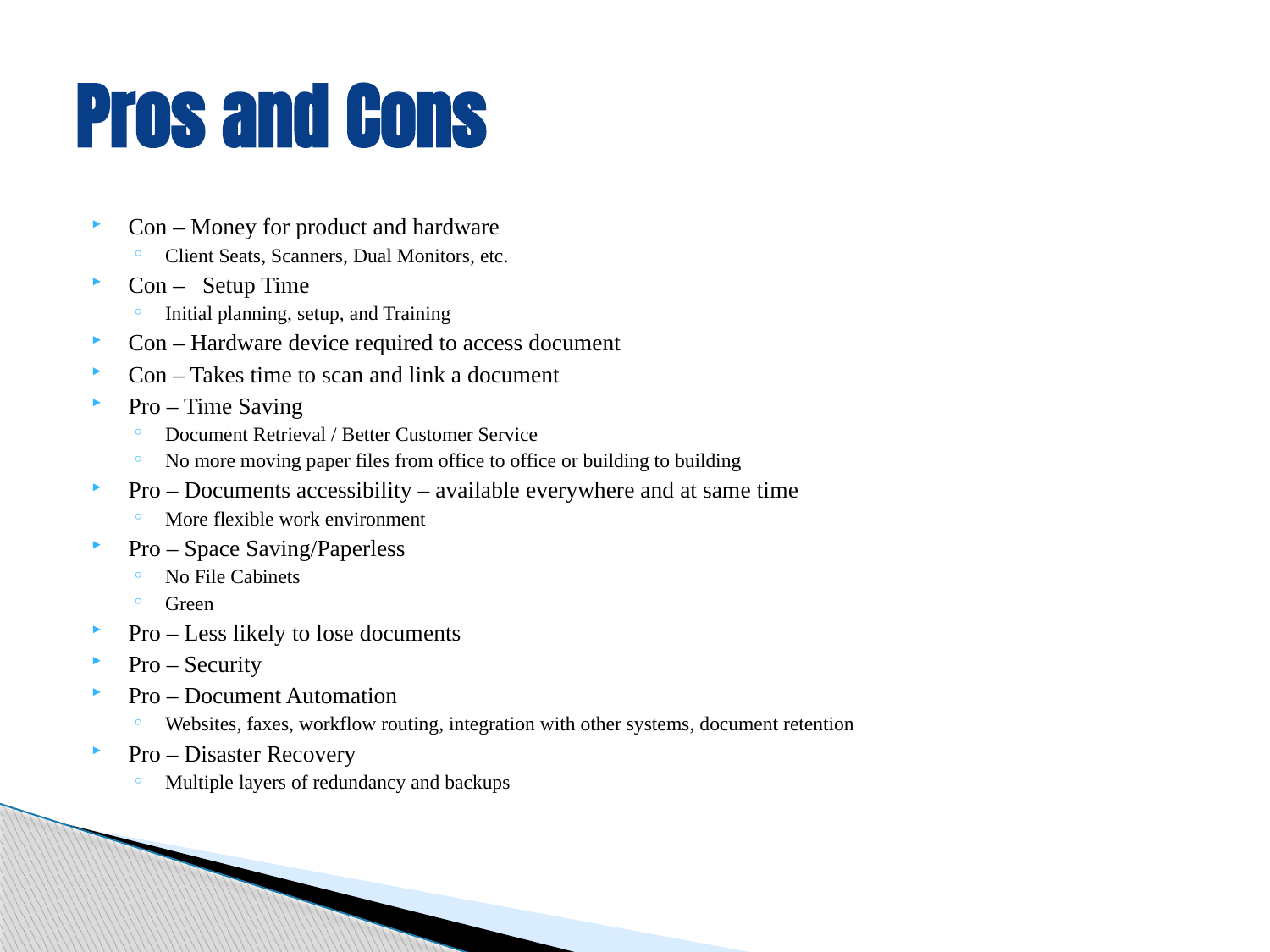

# Pros and Cons
Con – Money for product and hardware
Client Seats, Scanners, Dual Monitors, etc.
Con –   Setup Time
Initial planning, setup, and Training
Con – Hardware device required to access document
Con – Takes time to scan and link a document
Pro – Time Saving
Document Retrieval / Better Customer Service
No more moving paper files from office to office or building to building
Pro – Documents accessibility – available everywhere and at same time
More flexible work environment
Pro – Space Saving/Paperless
No File Cabinets
Green
Pro – Less likely to lose documents
Pro – Security
Pro – Document Automation
Websites, faxes, workflow routing, integration with other systems, document retention
Pro – Disaster Recovery
Multiple layers of redundancy and backups